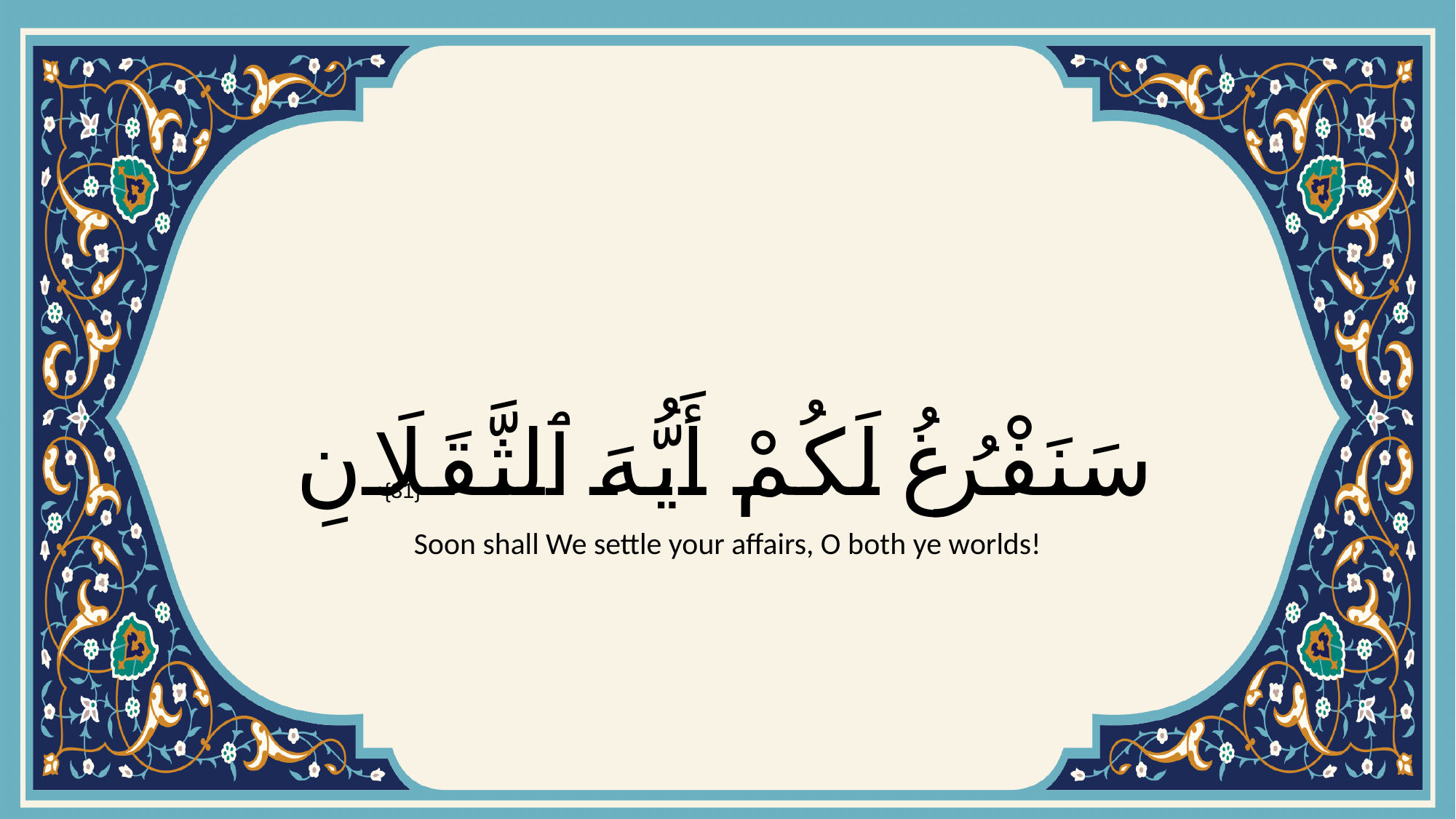

# سَنَفْرُغُ لَكُمْ أَيُّهَ ٱلثَّقَلَانِ
{31}
Soon shall We settle your affairs, O both ye worlds!